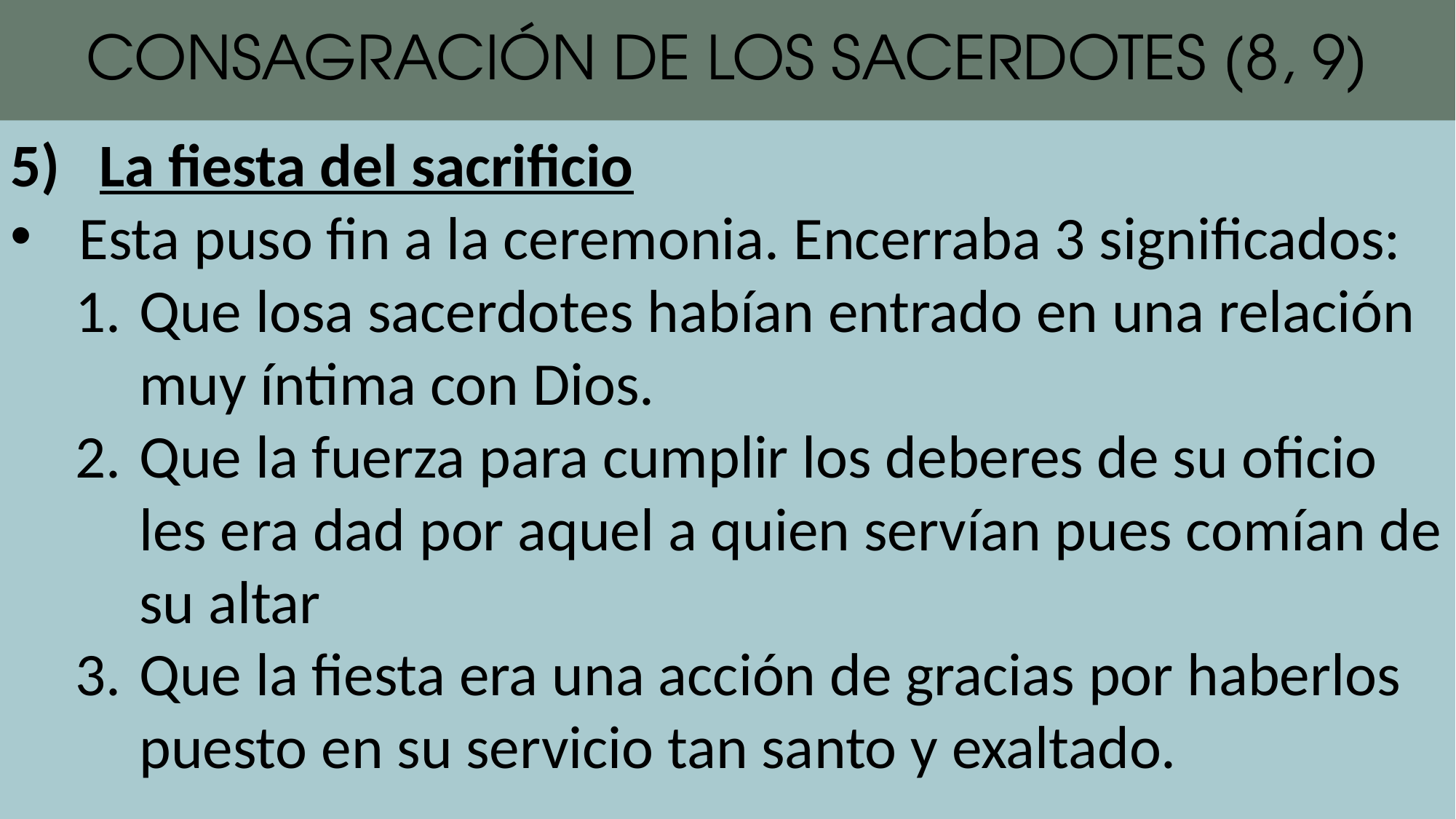

# CONSAGRACIÓN DE LOS SACERDOTES (8, 9)
La fiesta del sacrificio
Esta puso fin a la ceremonia. Encerraba 3 significados:
Que losa sacerdotes habían entrado en una relación muy íntima con Dios.
Que la fuerza para cumplir los deberes de su oficio les era dad por aquel a quien servían pues comían de su altar
Que la fiesta era una acción de gracias por haberlos puesto en su servicio tan santo y exaltado.